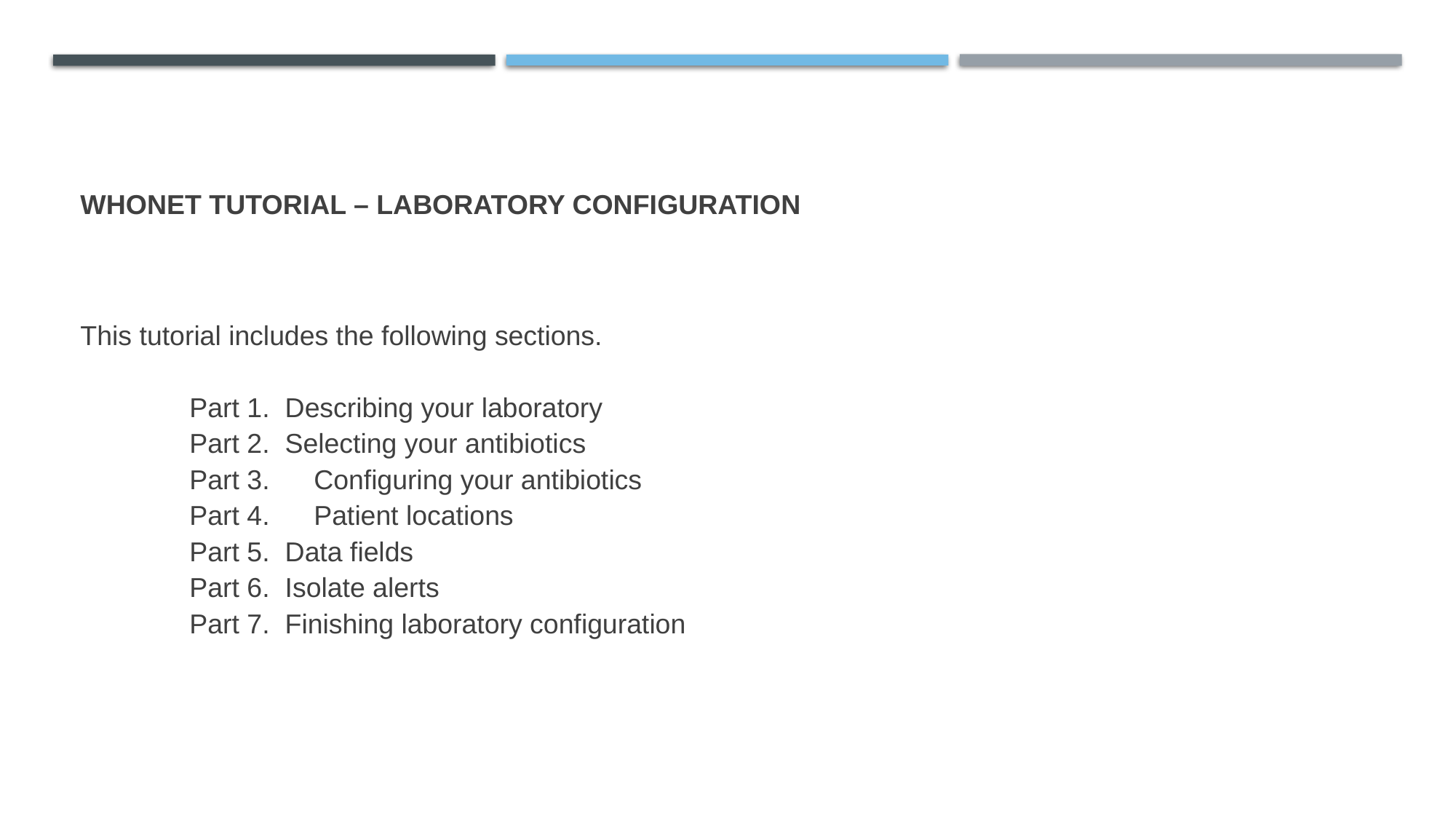

# WHONET Tutorial – Laboratory Configuration
This tutorial includes the following sections.

	Part 1.  Describing your laboratory
	Part 2.  Selecting your antibiotics
	Part 3.	  Configuring your antibiotics
	Part 4.	  Patient locations
	Part 5.  Data fields
	Part 6.  Isolate alerts
	Part 7.  Finishing laboratory configuration